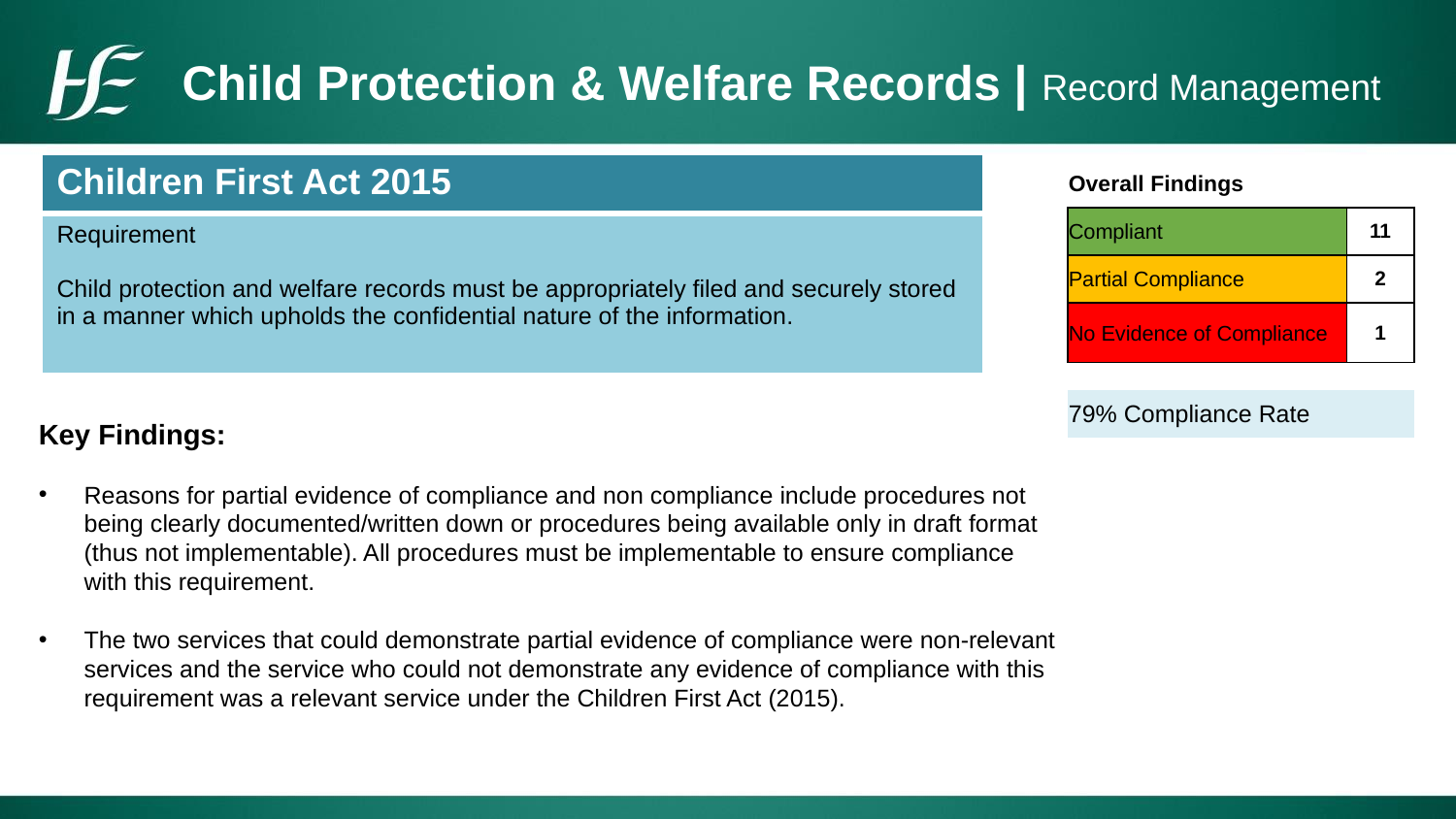

# Child Protection & Welfare Records | Record Management
| Children First Act 2015 |
| --- |
| Requirement Child protection and welfare records must be appropriately filed and securely stored in a manner which upholds the confidential nature of the information. |
| Overall Findings |  |
| --- | --- |
| Compliant | 11 |
| Partial Compliance | 2 |
| No Evidence of Compliance | 1 |
|  |  |
| 79% Compliance Rate |  |
Key Findings:

Reasons for partial evidence of compliance and non compliance include procedures not being clearly documented/written down or procedures being available only in draft format (thus not implementable). All procedures must be implementable to ensure compliance with this requirement.

The two services that could demonstrate partial evidence of compliance were non-relevant services and the service who could not demonstrate any evidence of compliance with this requirement was a relevant service under the Children First Act (2015).